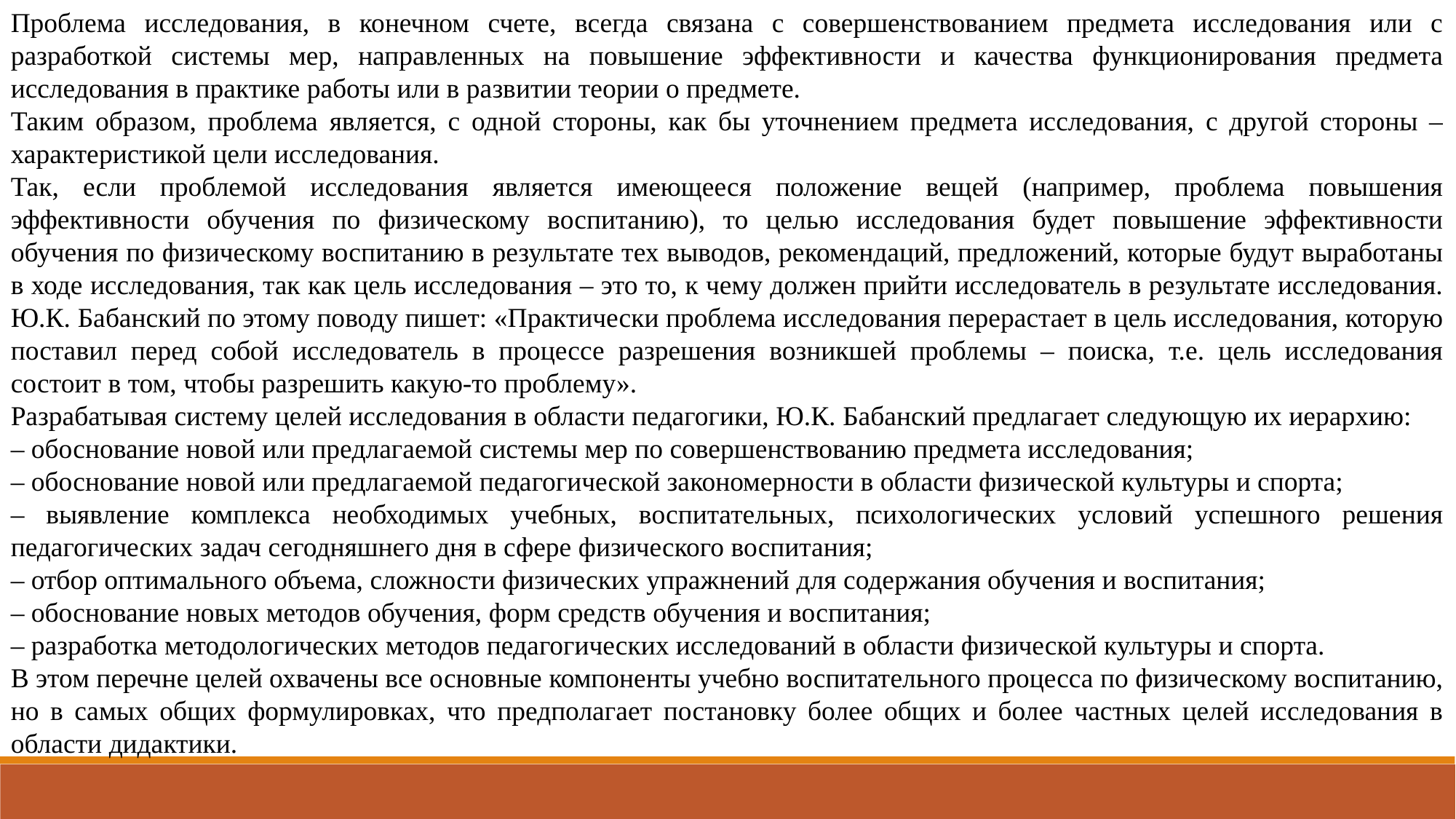

Проблема исследования, в конечном счете, всегда связана с совершенствованием предмета исследования или с разработкой системы мер, направленных на повышение эффективности и качества функционирования предмета исследования в практике работы или в развитии теории о предмете.
Таким образом, проблема является, с одной стороны, как бы уточнением предмета исследования, с другой стороны – характеристикой цели исследования.
Так, если проблемой исследования является имеющееся положение вещей (например, проблема повышения эффективности обучения по физическому воспитанию), то целью исследования будет повышение эффективности обучения по физическому воспитанию в результате тех выводов, рекомендаций, предложений, которые будут выработаны в ходе исследования, так как цель исследования – это то, к чему должен прийти исследователь в результате исследования. Ю.К. Бабанский по этому поводу пишет: «Практически проблема исследования перерастает в цель исследования, которую поставил перед собой исследователь в процессе разрешения возникшей проблемы – поиска, т.е. цель исследования состоит в том, чтобы разрешить какую-то проблему».
Разрабатывая систему целей исследования в области педагогики, Ю.К. Бабанский предлагает следующую их иерархию:
– обоснование новой или предлагаемой системы мер по совершенствованию предмета исследования;
– обоснование новой или предлагаемой педагогической закономерности в области физической культуры и спорта;
– выявление комплекса необходимых учебных, воспитательных, психологических условий успешного решения педагогических задач сегодняшнего дня в сфере физического воспитания;
– отбор оптимального объема, сложности физических упражнений для содержания обучения и воспитания;
– обоснование новых методов обучения, форм средств обучения и воспитания;
– разработка методологических методов педагогических исследований в области физической культуры и спорта.
В этом перечне целей охвачены все основные компоненты учебно воспитательного процесса по физическому воспитанию, но в самых общих формулировках, что предполагает постановку более общих и более частных целей исследования в области дидактики.